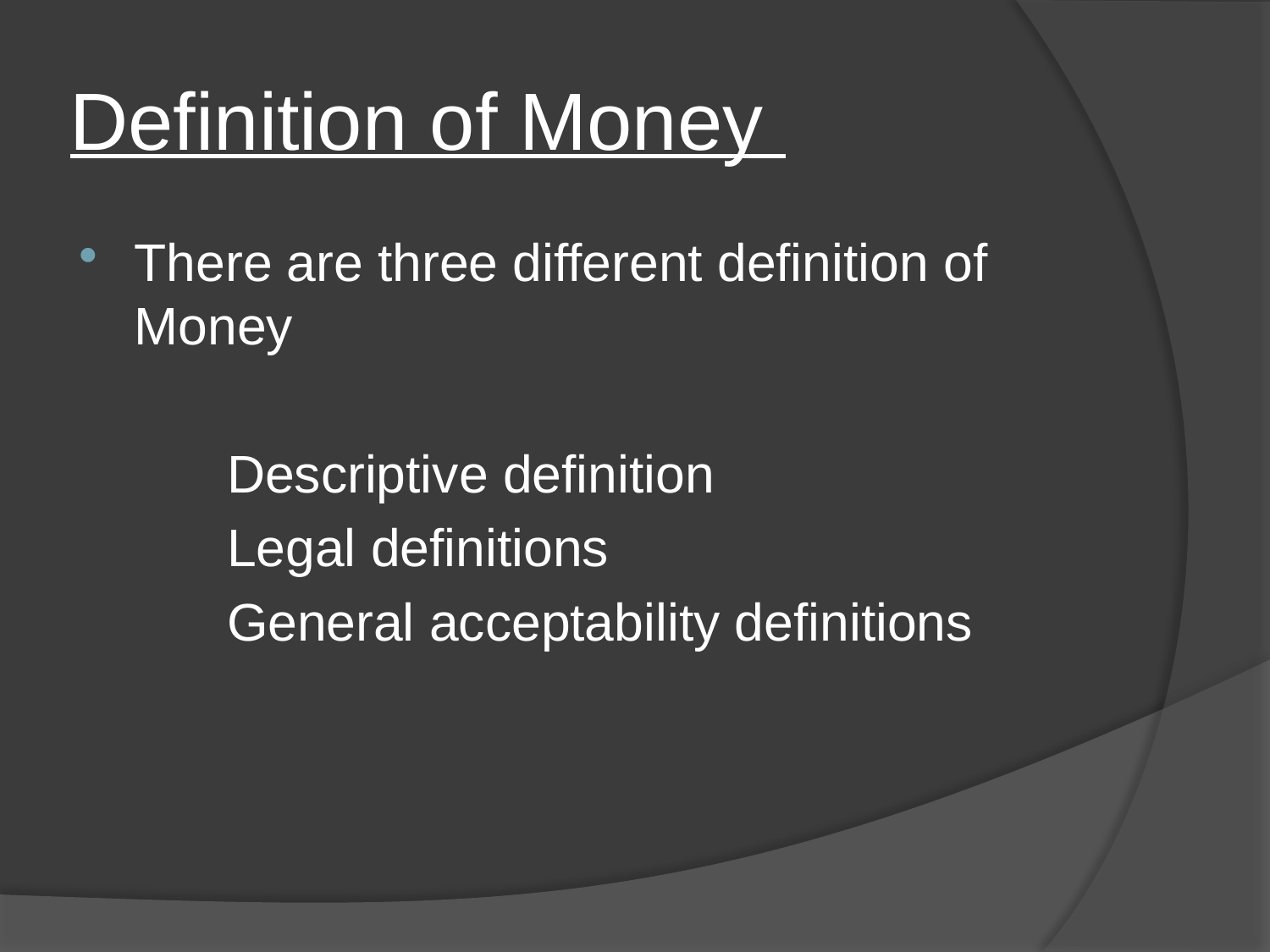

# Definition of Money
There are three different definition of Money

          Descriptive definition
          Legal definitions
          General acceptability definitions